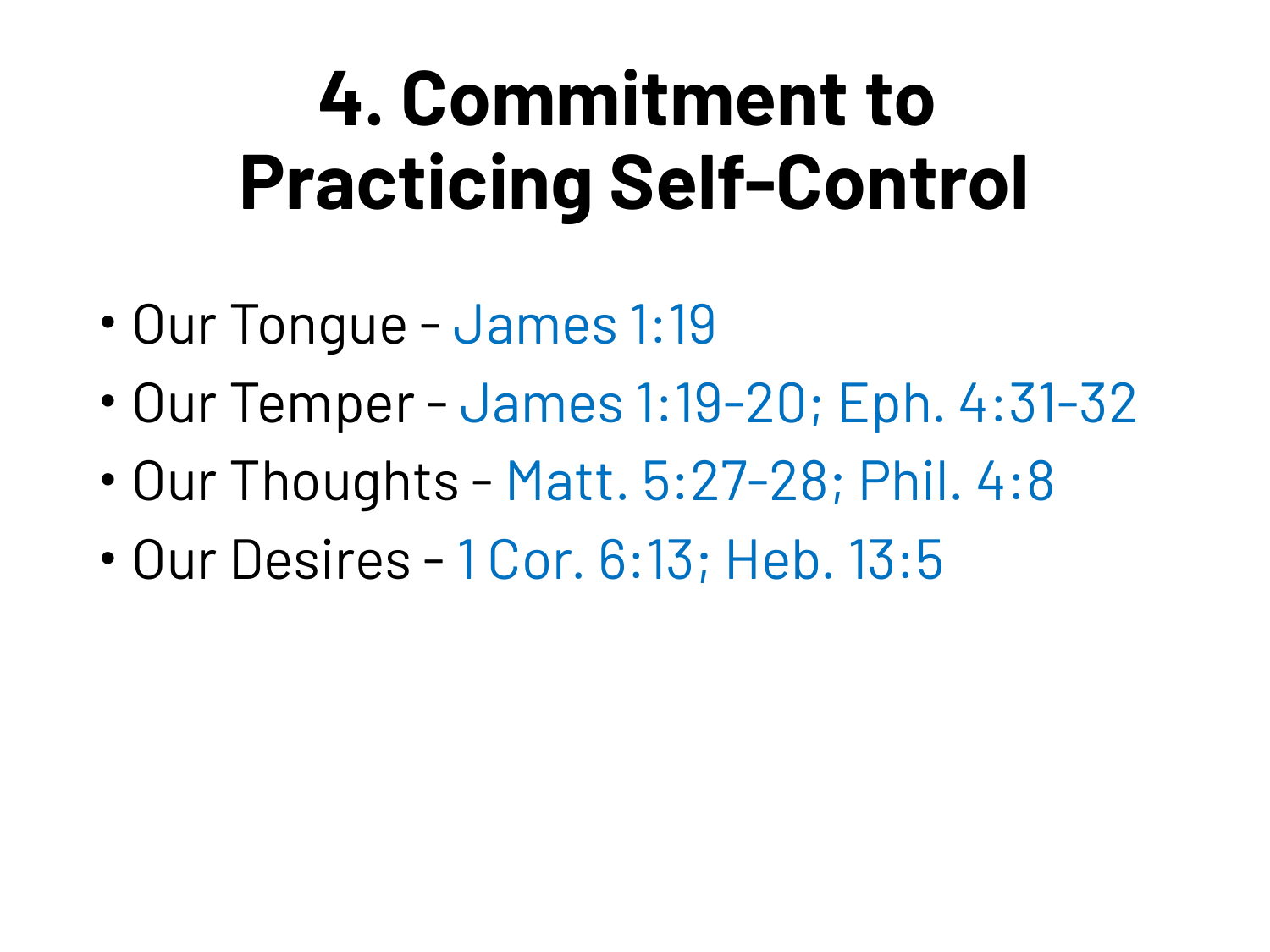

# 4. Commitment to Practicing Self-Control
Our Tongue - James 1:19
Our Temper - James 1:19-20; Eph. 4:31-32
Our Thoughts - Matt. 5:27-28; Phil. 4:8
Our Desires - 1 Cor. 6:13; Heb. 13:5